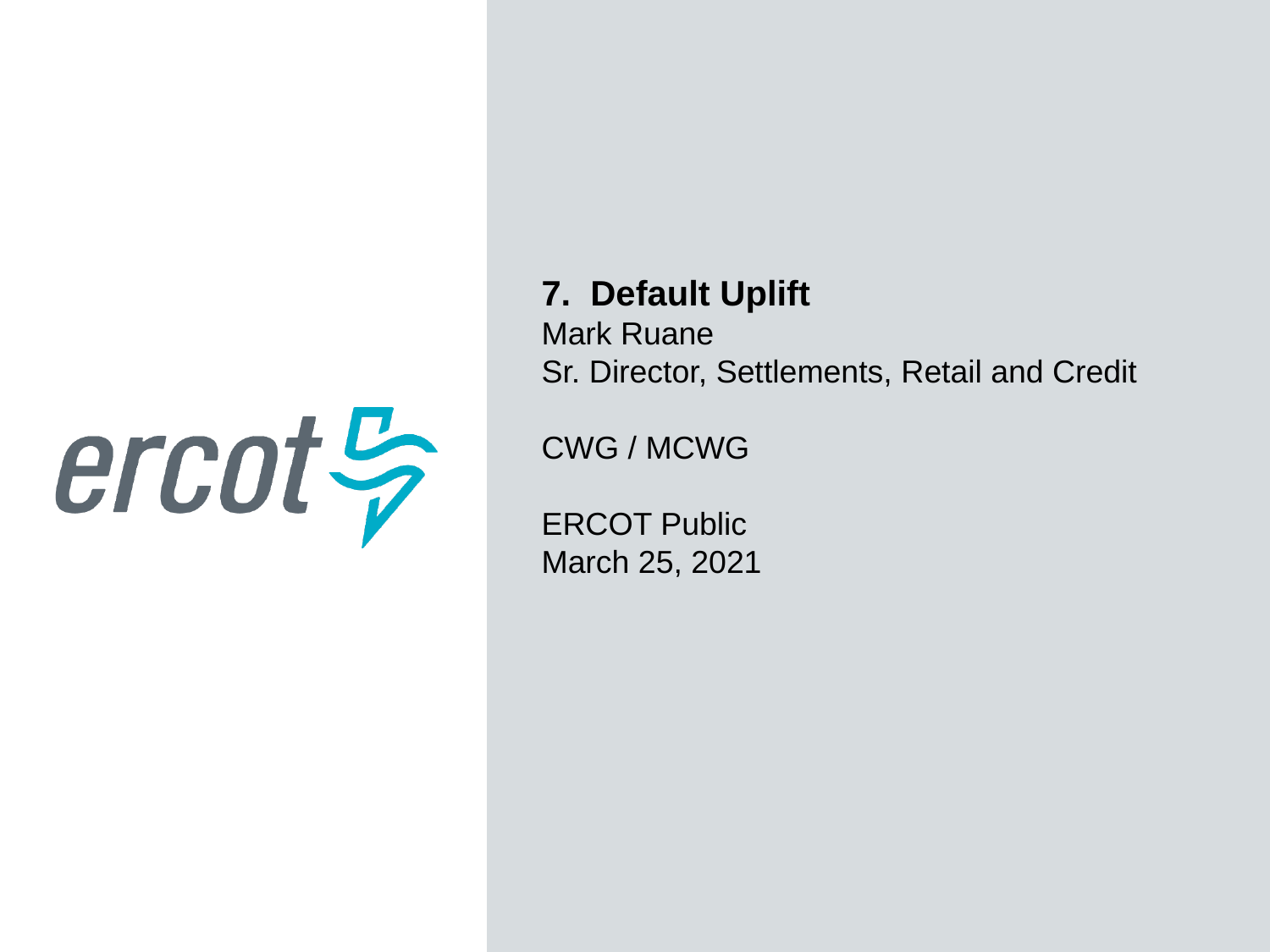

7.  Default Uplift
Mark Ruane
Sr. Director, Settlements, Retail and Credit

CWG / MCWG

ERCOT Public
March 25, 2021